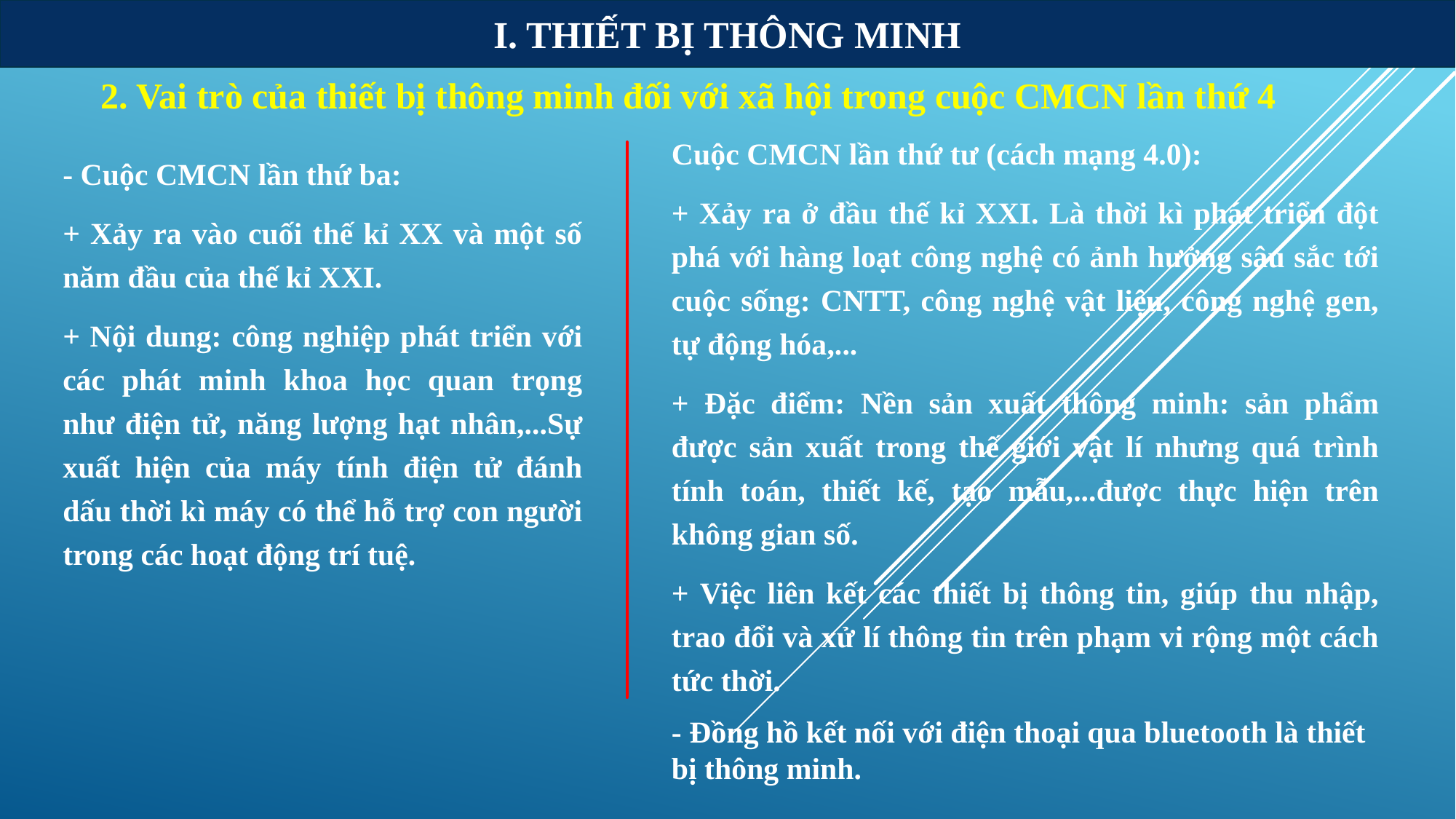

I. THIẾT BỊ THÔNG MINH
2. Vai trò của thiết bị thông minh đối với xã hội trong cuộc CMCN lần thứ 4
Cuộc CMCN lần thứ tư (cách mạng 4.0):
+ Xảy ra ở đầu thế kỉ XXI. Là thời kì phát triển đột phá với hàng loạt công nghệ có ảnh hưởng sâu sắc tới cuộc sống: CNTT, công nghệ vật liệu, công nghệ gen, tự động hóa,...
+ Đặc điểm: Nền sản xuất thông minh: sản phẩm được sản xuất trong thế giới vật lí nhưng quá trình tính toán, thiết kế, tạo mẫu,...được thực hiện trên không gian số.
+ Việc liên kết các thiết bị thông tin, giúp thu nhập, trao đổi và xử lí thông tin trên phạm vi rộng một cách tức thời.
- Đồng hồ kết nối với điện thoại qua bluetooth là thiết bị thông minh.
- Cuộc CMCN lần thứ ba:
+ Xảy ra vào cuối thế kỉ XX và một số năm đầu của thế kỉ XXI.
+ Nội dung: công nghiệp phát triển với các phát minh khoa học quan trọng như điện tử, năng lượng hạt nhân,...Sự xuất hiện của máy tính điện tử đánh dấu thời kì máy có thể hỗ trợ con người trong các hoạt động trí tuệ.